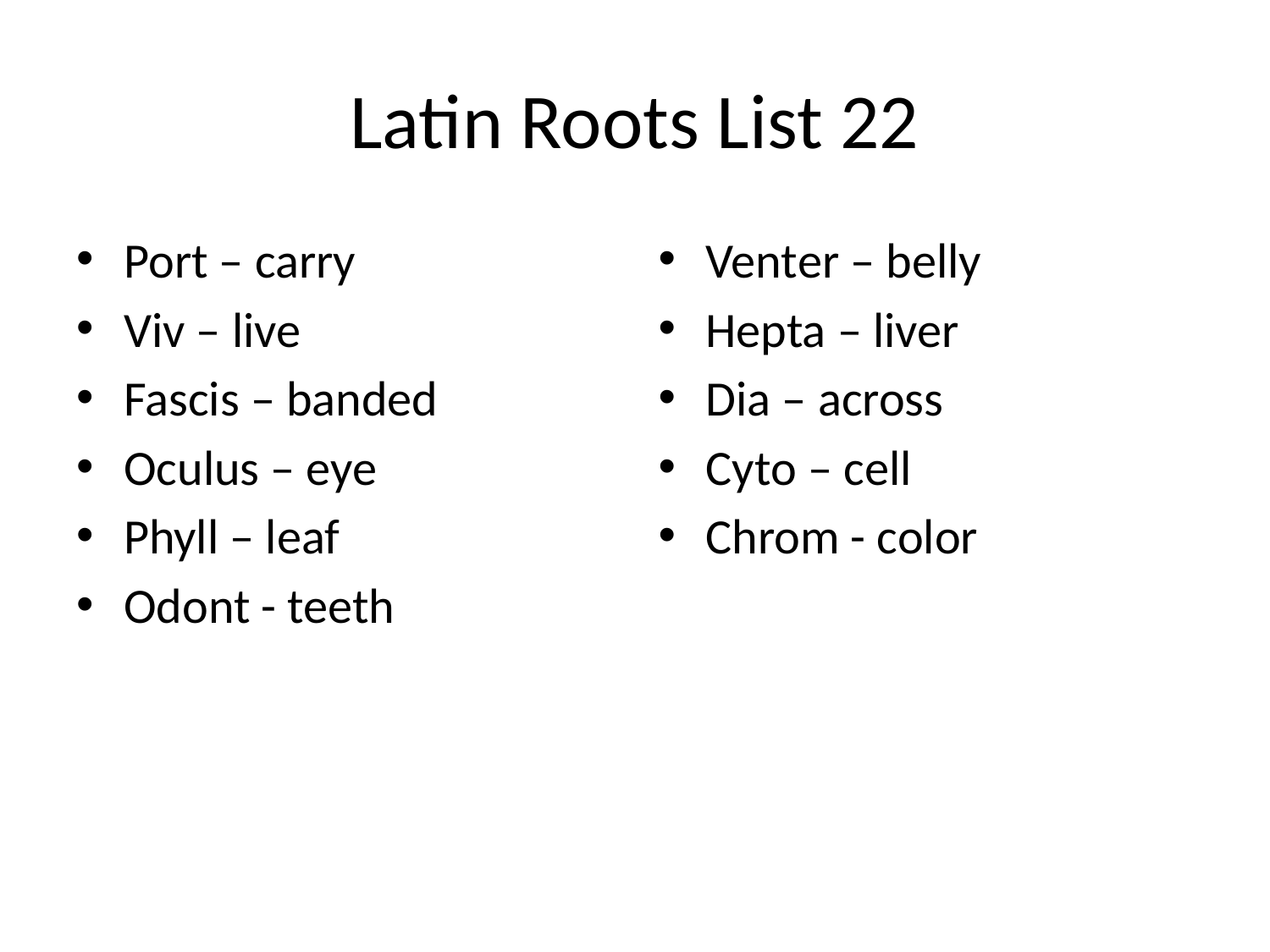

# Latin Roots List 22
Port – carry
Viv – live
Fascis – banded
Oculus – eye
Phyll – leaf
Odont - teeth
Venter – belly
Hepta – liver
Dia – across
Cyto – cell
Chrom - color